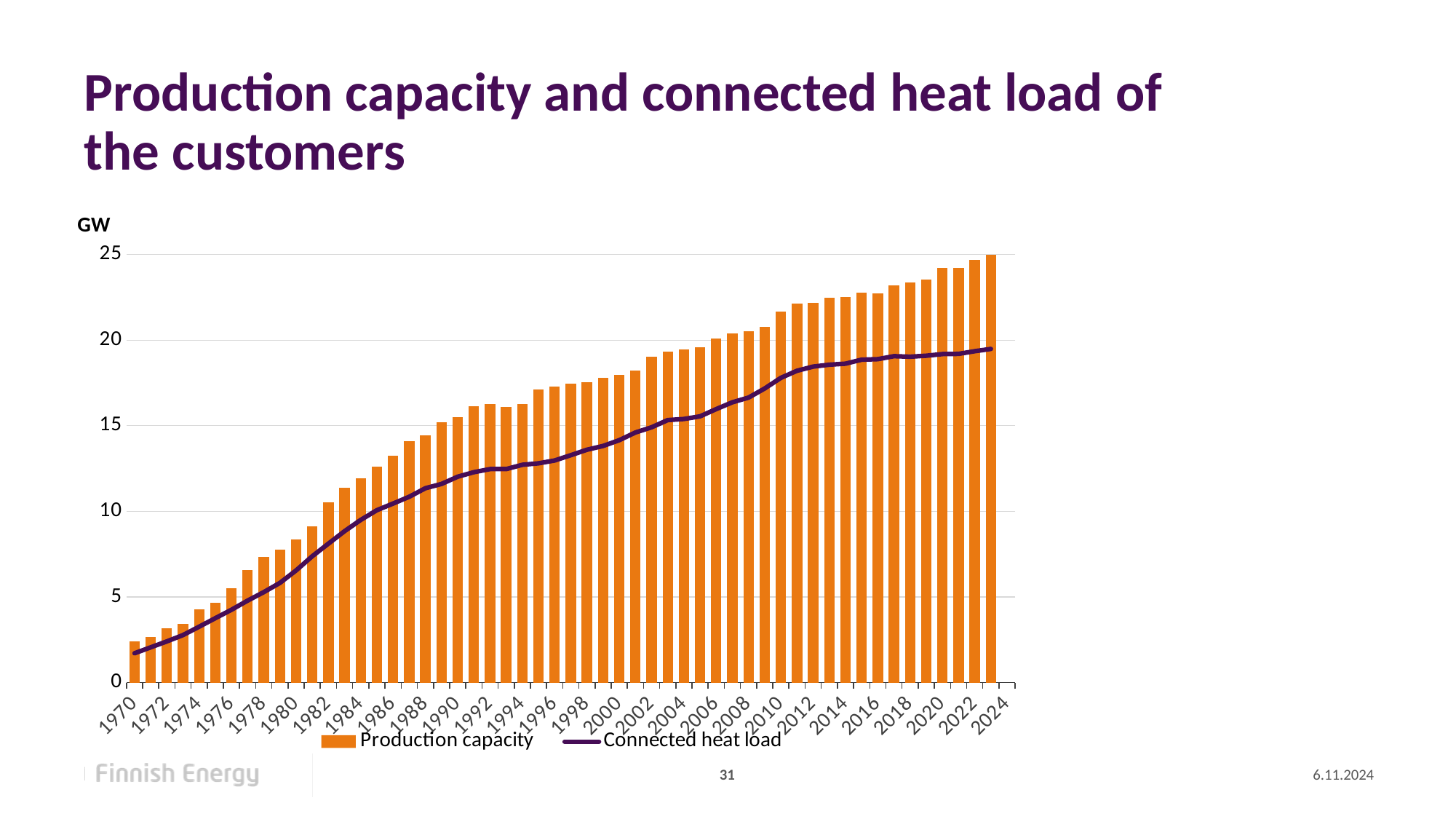

# Production capacity and connected heat load of the customers

[unsupported chart]

31
6.11.2024